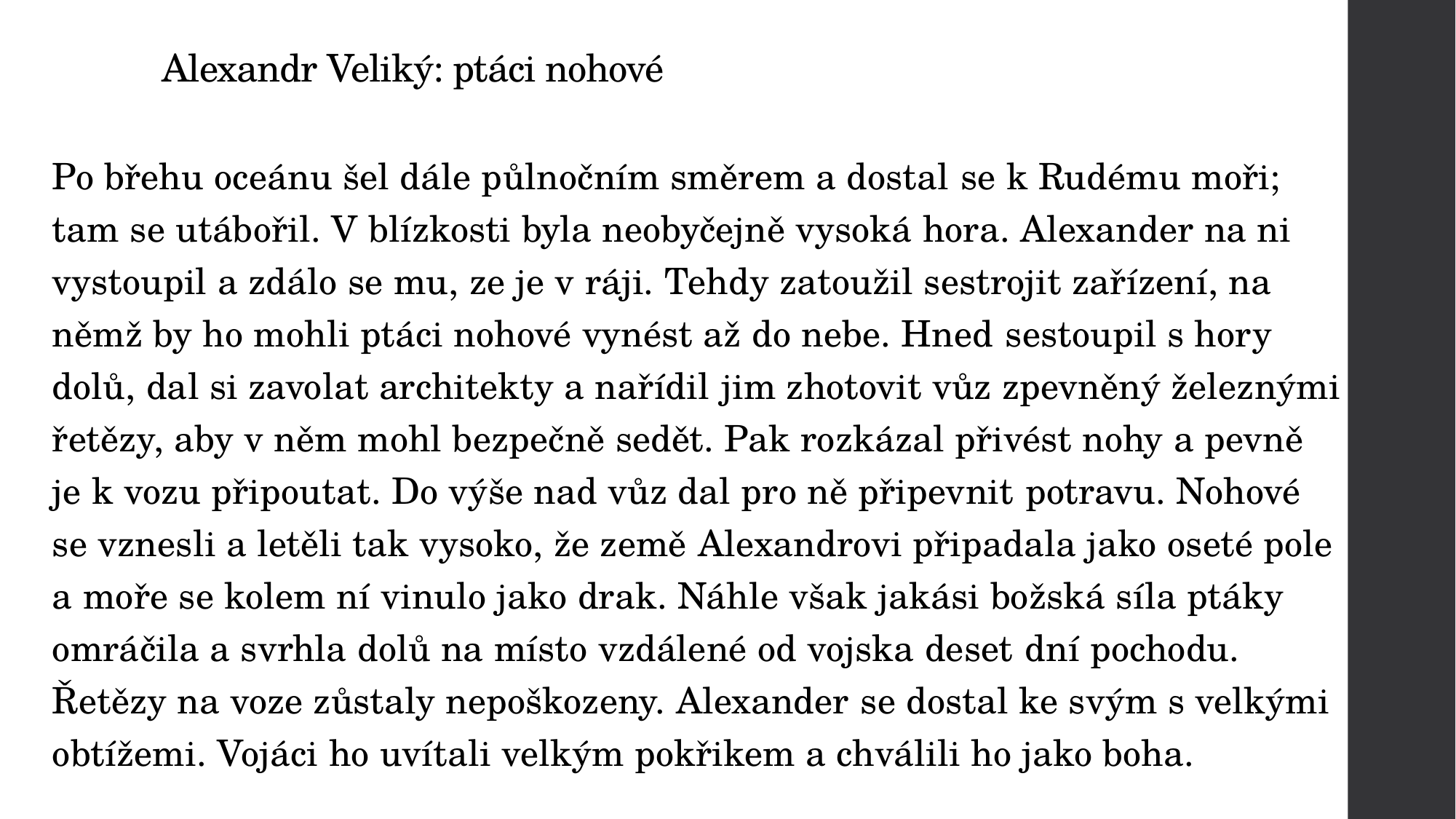

# Alexandr Veliký: ptáci nohové
Po břehu oceánu šel dále půlnočním směrem a dostal se k Rudému moři; tam se utábořil. V blízkosti byla neobyčejně vysoká hora. Alexander na ni vystoupil a zdálo se mu, ze je v ráji. Tehdy zatoužil sestrojit zařízení, na němž by ho mohli ptáci nohové vynést až do nebe. Hned sestoupil s hory dolů, dal si zavolat architekty a nařídil jim zhotovit vůz zpevněný železnými řetězy, aby v něm mohl bezpečně sedět. Pak rozkázal přivést nohy a pevně je k vozu připoutat. Do výše nad vůz dal pro ně připevnit potravu. Nohové se vznesli a letěli tak vysoko, že země Alexandrovi připadala jako oseté pole a moře se kolem ní vinulo jako drak. Náhle však jakási božská síla ptáky omráčila a svrhla dolů na místo vzdálené od vojska deset dní pochodu. Řetězy na voze zůstaly nepoškozeny. Alexander se dostal ke svým s velkými obtížemi. Vojáci ho uvítali velkým pokřikem a chválili ho jako boha.